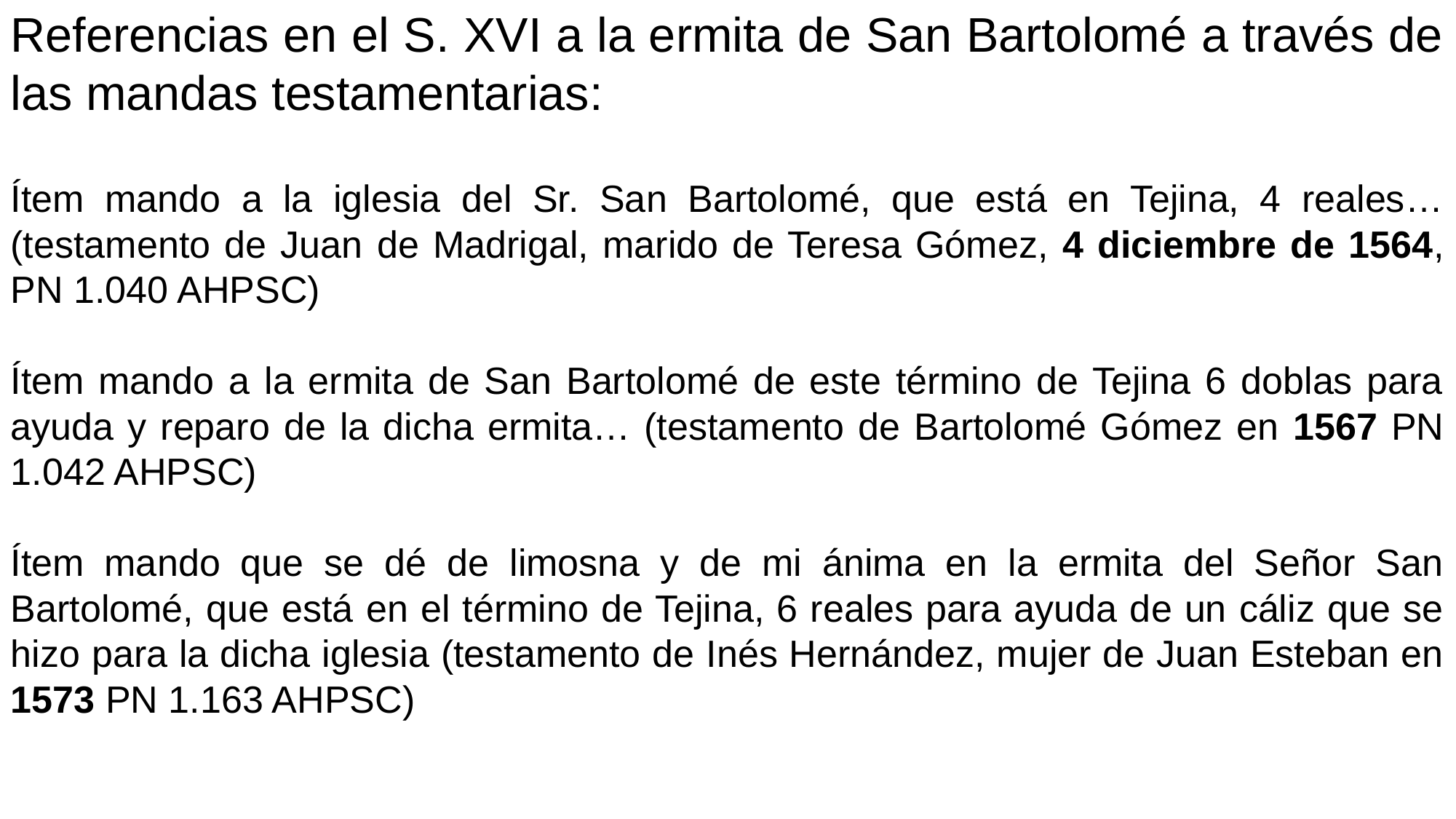

Referencias en el S. XVI a la ermita de San Bartolomé a través de las mandas testamentarias:

Ítem mando a la iglesia del Sr. San Bartolomé, que está en Tejina, 4 reales… (testamento de Juan de Madrigal, marido de Teresa Gómez, 4 diciembre de 1564, PN 1.040 AHPSC)

Ítem mando a la ermita de San Bartolomé de este término de Tejina 6 doblas para ayuda y reparo de la dicha ermita… (testamento de Bartolomé Gómez en 1567 PN 1.042 AHPSC)

Ítem mando que se dé de limosna y de mi ánima en la ermita del Señor San Bartolomé, que está en el término de Tejina, 6 reales para ayuda de un cáliz que se hizo para la dicha iglesia (testamento de Inés Hernández, mujer de Juan Esteban en 1573 PN 1.163 AHPSC)